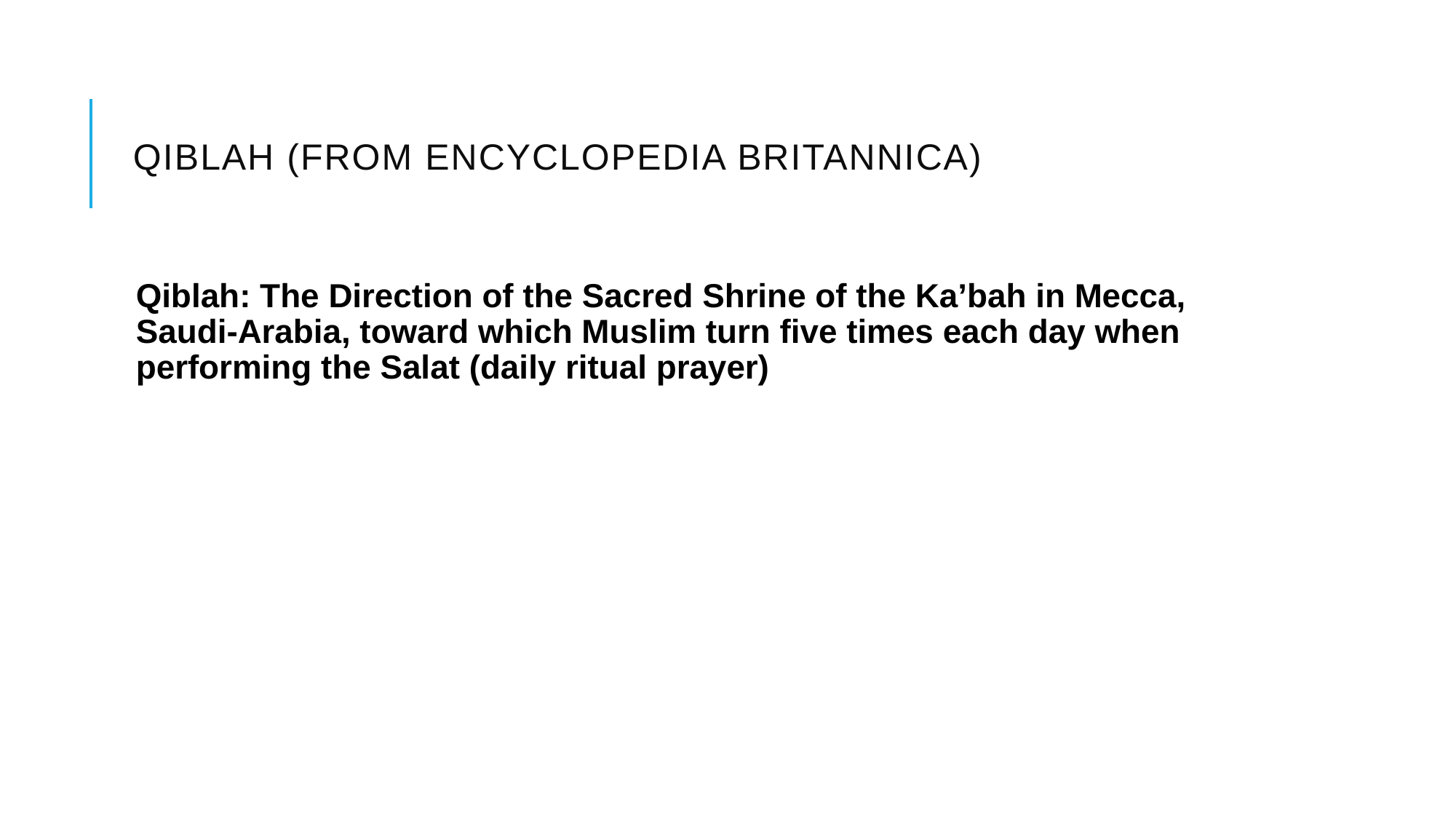

# Qiblah (from Encyclopedia Britannica)
Qiblah: The Direction of the Sacred Shrine of the Ka’bah in Mecca, Saudi-Arabia, toward which Muslim turn five times each day when performing the Salat (daily ritual prayer)